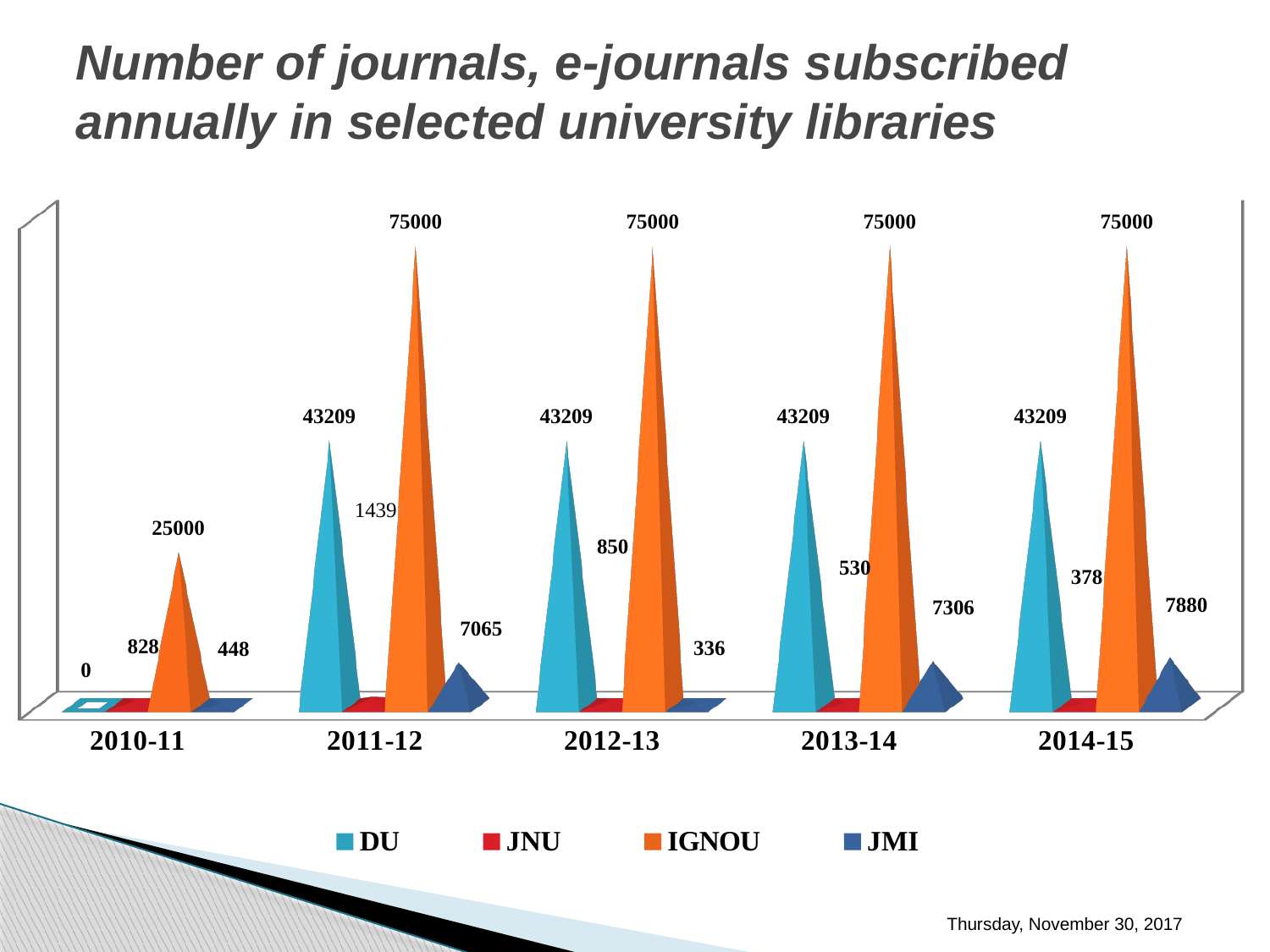

# Number of journals, e-journals subscribed annually in selected university libraries

[unsupported chart]

Thursday, November 30, 2017